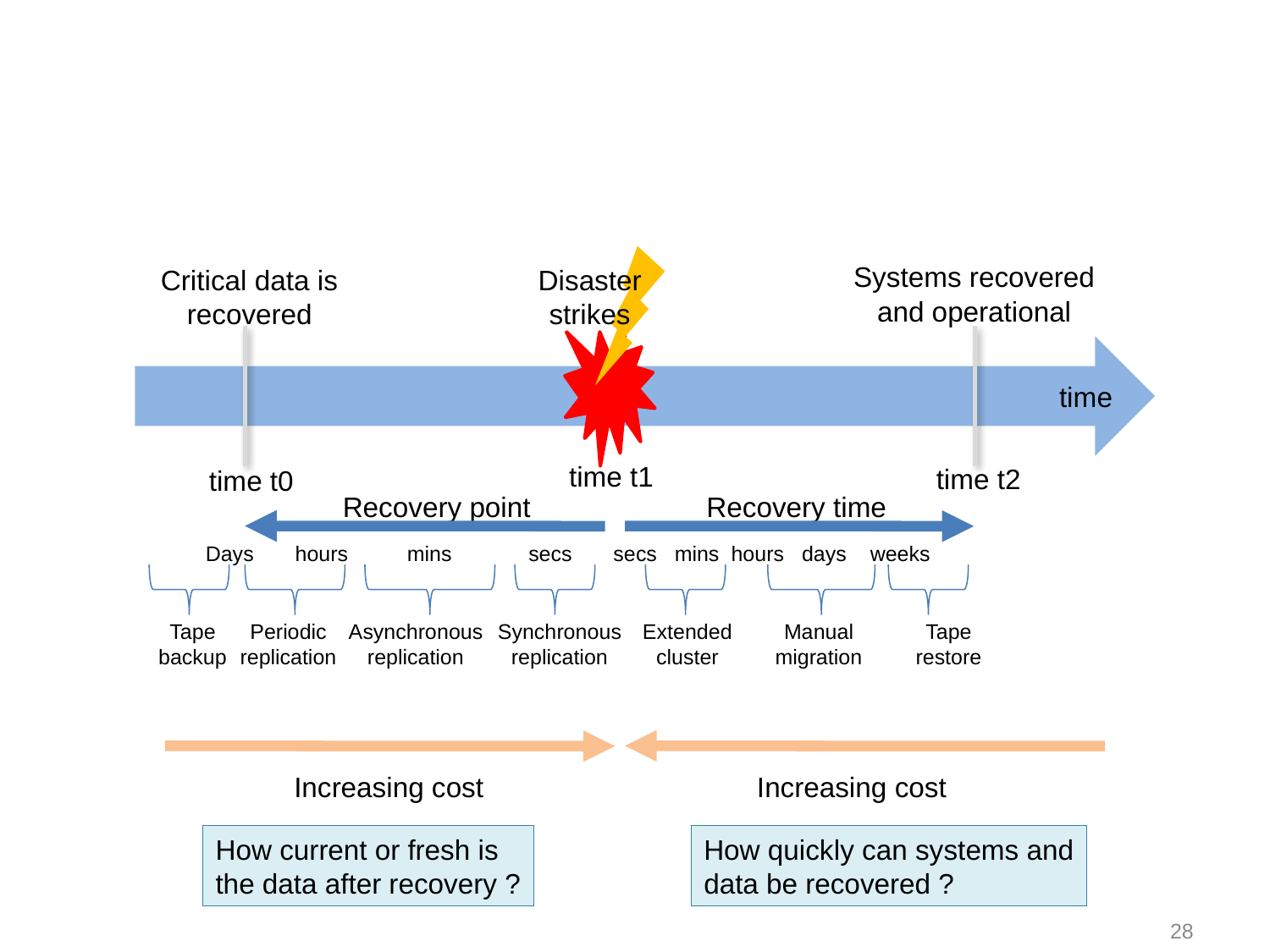

#

Systems recovered
and operational
Critical data is
recovered
Disaster
strikes

time
time t1
time t2
time t0
Recovery point
Recovery time

Days       hours          mins             secs       secs   mins  hours   days    weeks

Tape
backup
Periodic
replication
Asynchronous
replication
Synchronous
replication
Extended
cluster
Manual
migration
Tape
restore
Increasing cost                                   Increasing cost
How current or fresh is
the data after recovery ?
How quickly can systems and
data be recovered ?
28